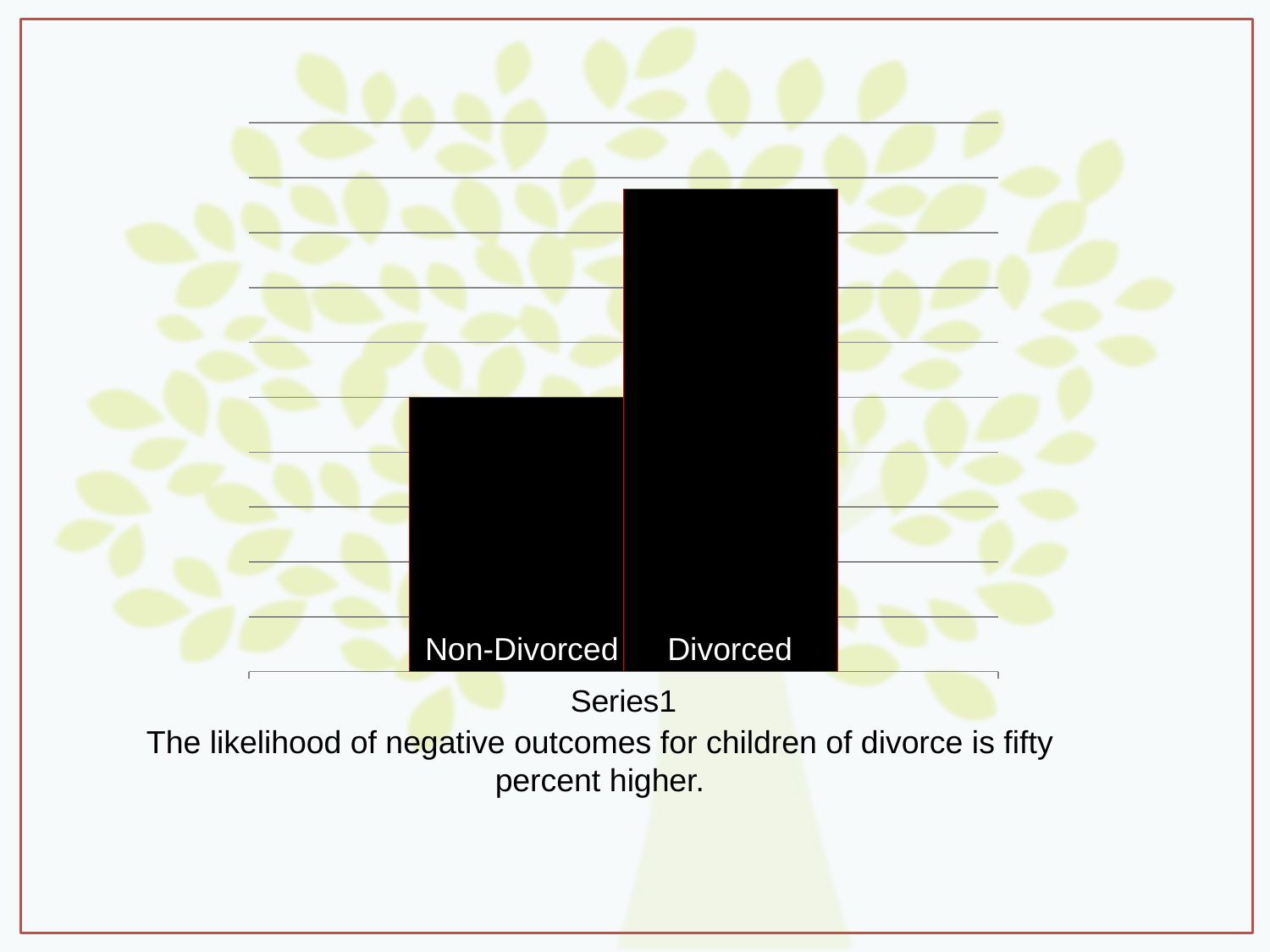

### Chart

| Category | Non-divorced | Divorce |
|---|---|---|
|  | 2.5 | 4.4 |
Non-Divorced
Divorced
The likelihood of negative outcomes for children of divorce is fifty percent higher.